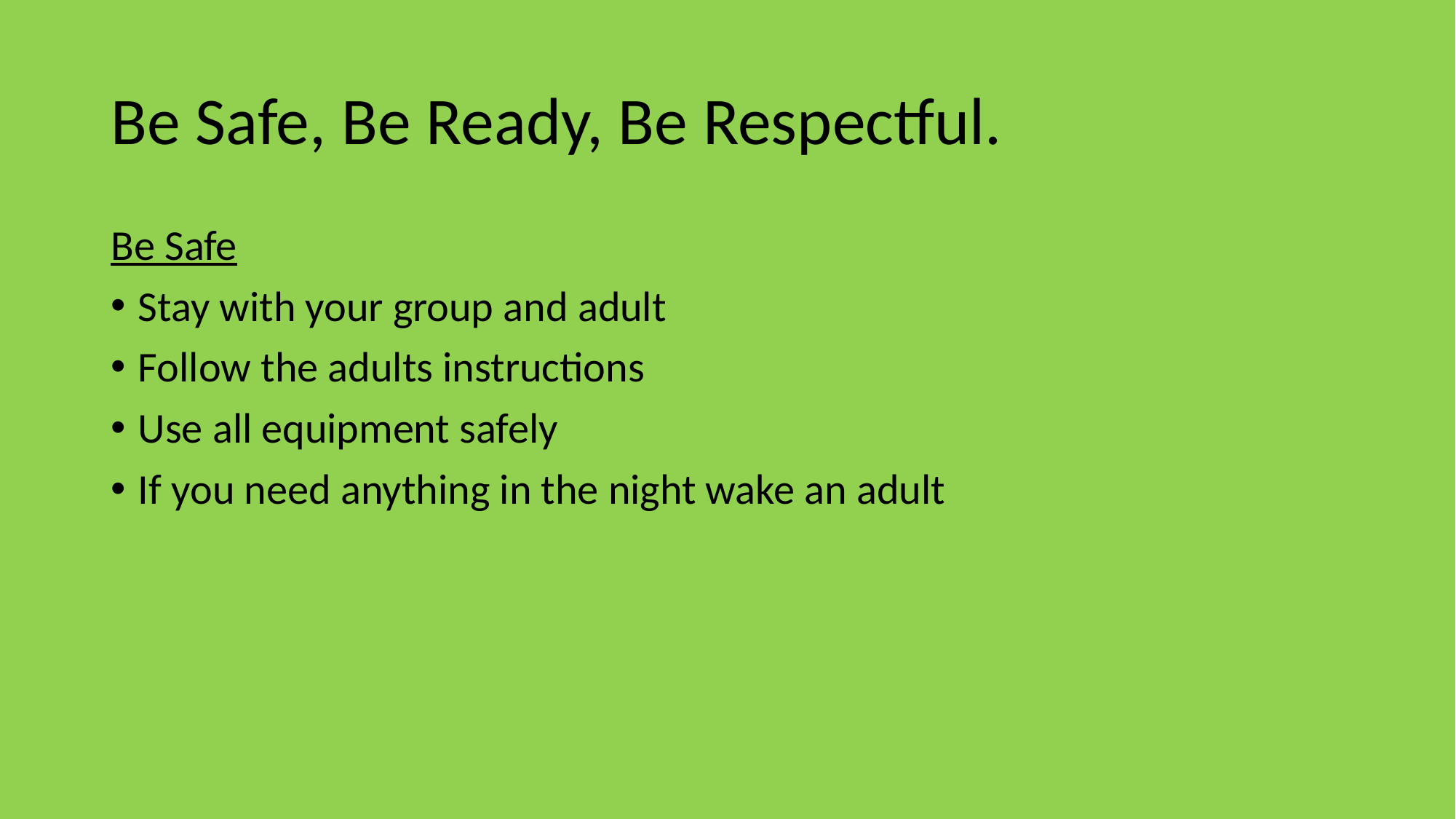

# Be Safe, Be Ready, Be Respectful.
Be Safe
Stay with your group and adult
Follow the adults instructions
Use all equipment safely
If you need anything in the night wake an adult